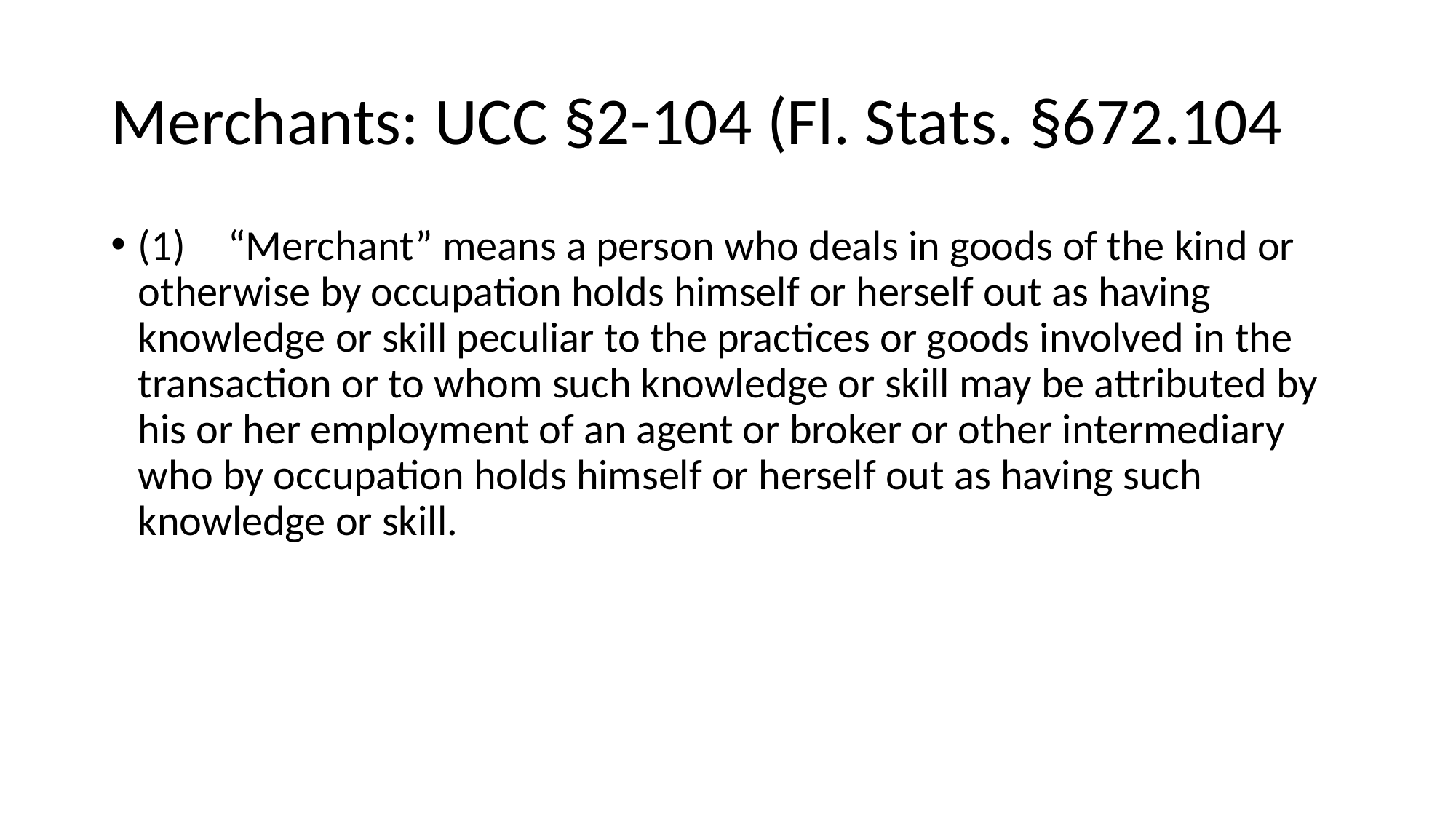

# Merchants: UCC §2-104 (Fl. Stats. §672.104
(1) “Merchant” means a person who deals in goods of the kind or otherwise by occupation holds himself or herself out as having knowledge or skill peculiar to the practices or goods involved in the transaction or to whom such knowledge or skill may be attributed by his or her employment of an agent or broker or other intermediary who by occupation holds himself or herself out as having such knowledge or skill.